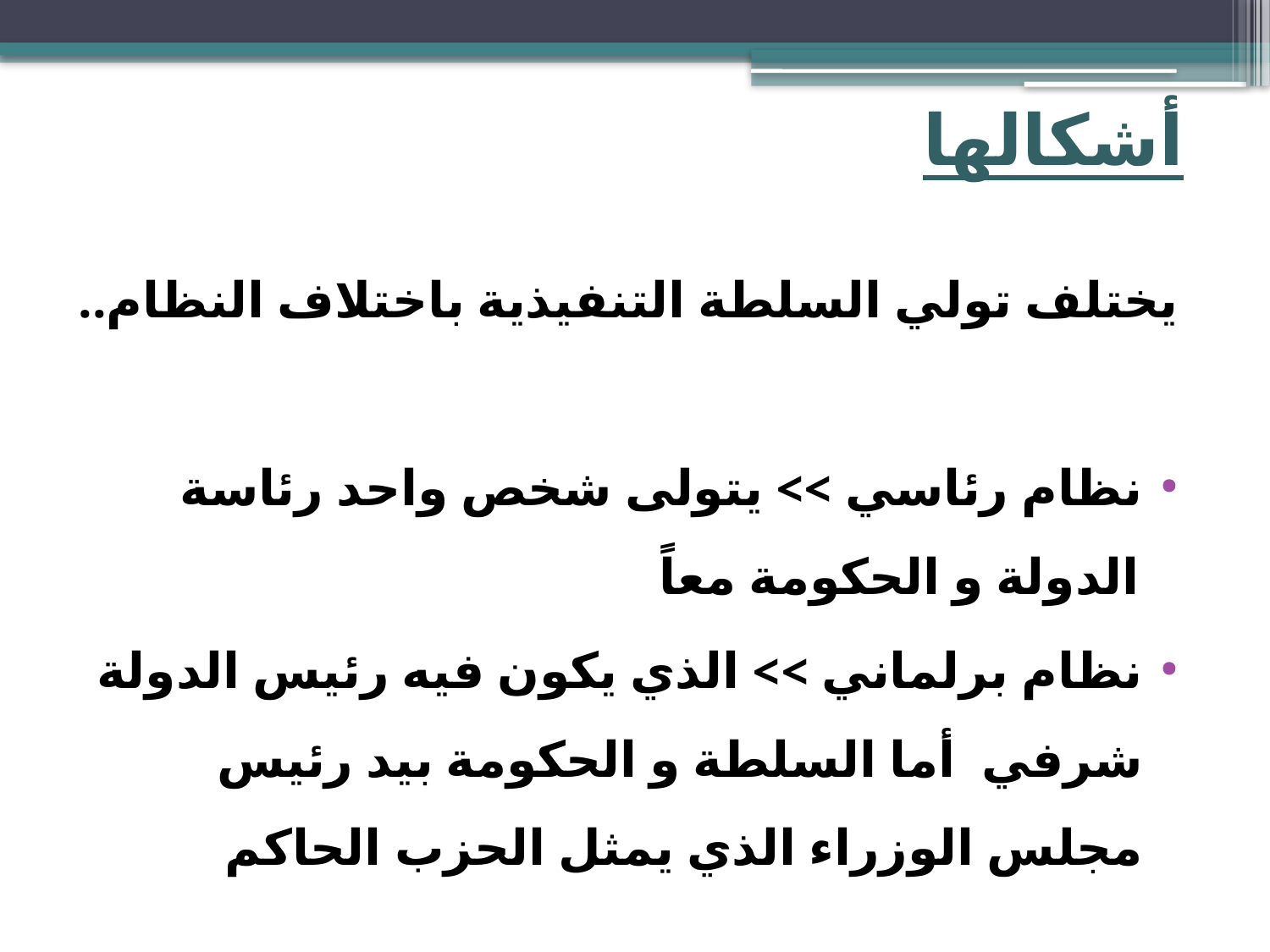

# أشكالها
يختلف تولي السلطة التنفيذية باختلاف النظام..

نظام رئاسي >> يتولى شخص واحد رئاسة الدولة و الحكومة معاً
نظام برلماني >> الذي يكون فيه رئيس الدولة شرفي  أما السلطة و الحكومة بيد رئيس مجلس الوزراء الذي يمثل الحزب الحاكم